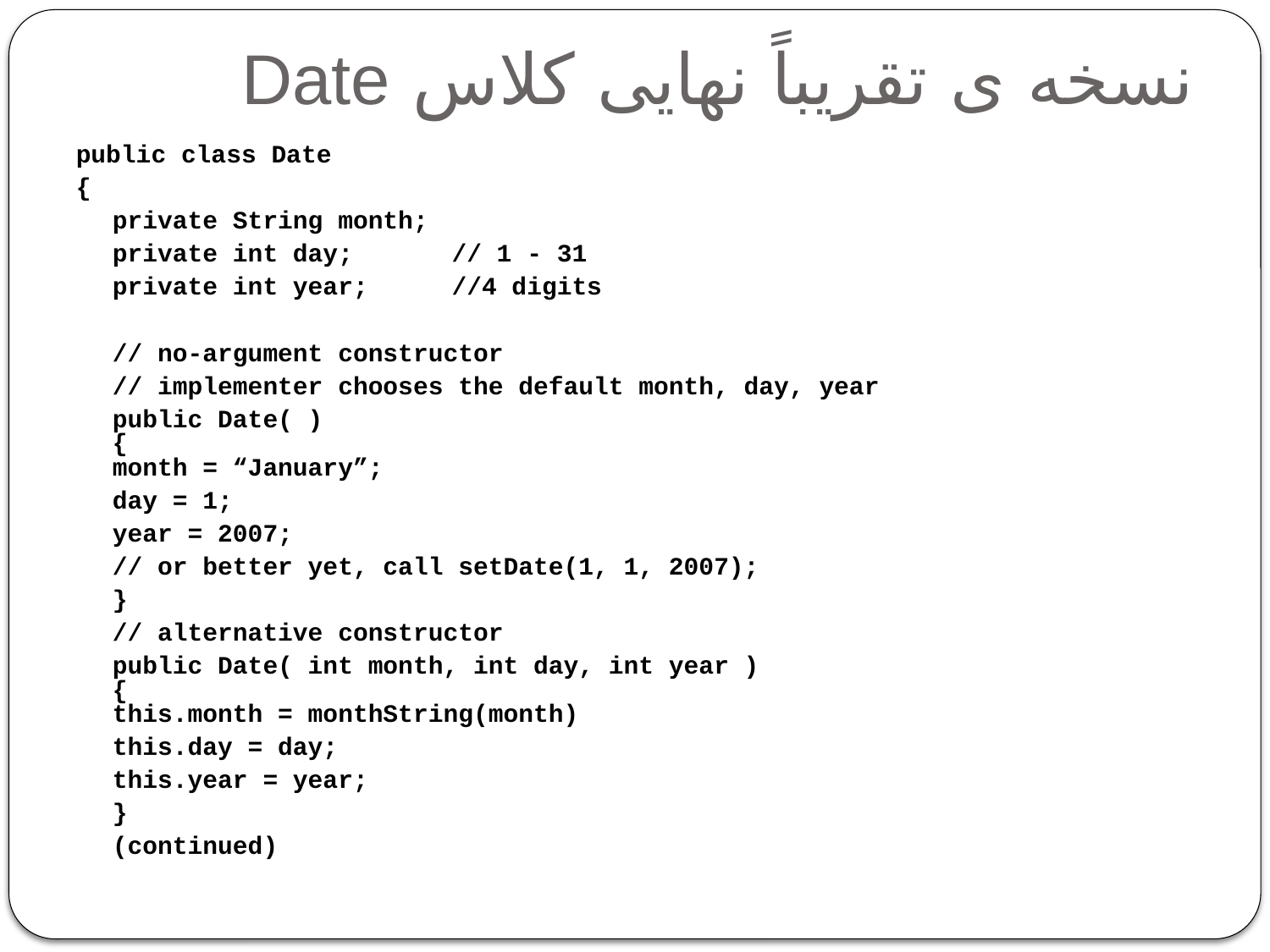

# نسخه ی تقریباً نهایی کلاس Date
public class Date
{
	private String month;
	private int day;		// 1 - 31
	private int year;		//4 digits

	// no-argument constructor
	// implementer chooses the default month, day, year
	public Date( )
{
	month = “January”;
		day = 1;
		year = 2007;
		// or better yet, call setDate(1, 1, 2007);
	}
	// alternative constructor
	public Date( int month, int day, int year )
{
	this.month = monthString(month)
		this.day = day;
		this.year = year;
	}
								(continued)
4